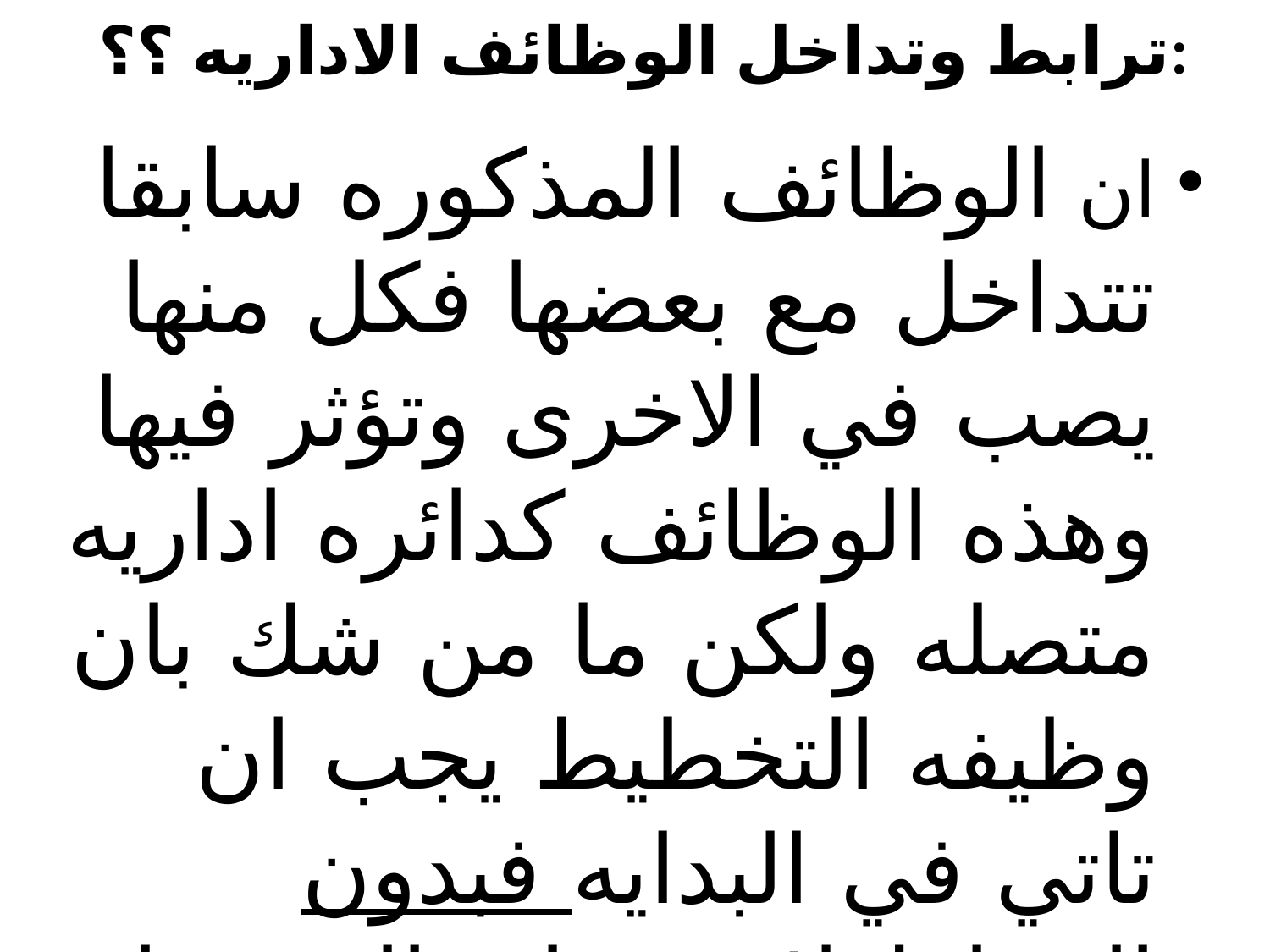

# ترابط وتداخل الوظائف الاداريه ؟؟:
ان الوظائف المذكوره سابقا تتداخل مع بعضها فكل منها يصب في الاخرى وتؤثر فيها وهذه الوظائف كدائره اداريه متصله ولكن ما من شك بان وظيفه التخطيط يجب ان تاتي في البدايه فبدون الخطط لا يستطيع المدير ان ينظم ويوظف ويوجه ويراقب فمن الضروري النظر الى هذه الوظائف كعناصر تشكل نظاماً متكاملاً.